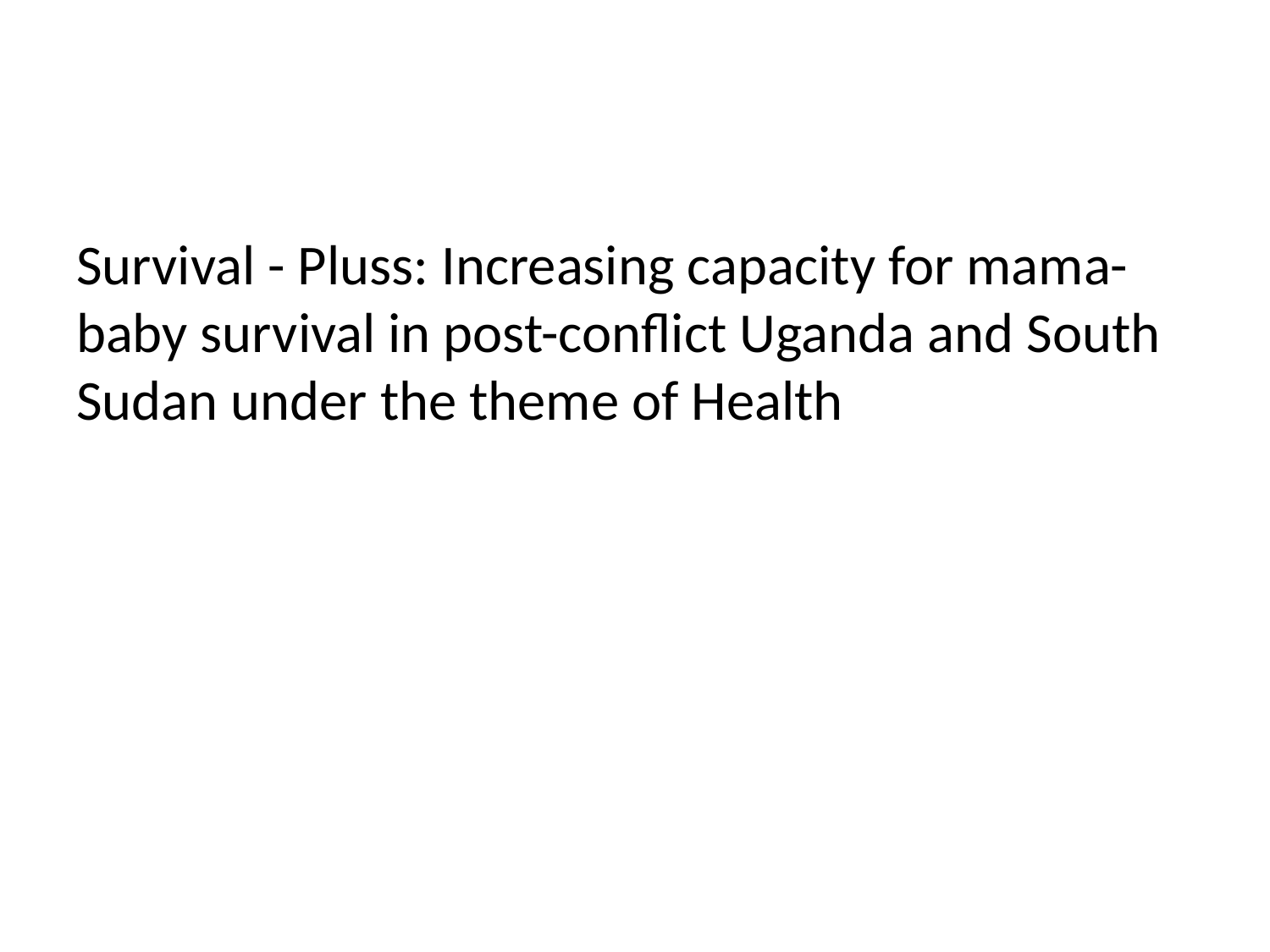

Survival - Pluss: Increasing capacity for mama-baby survival in post-conflict Uganda and South Sudan under the theme of Health